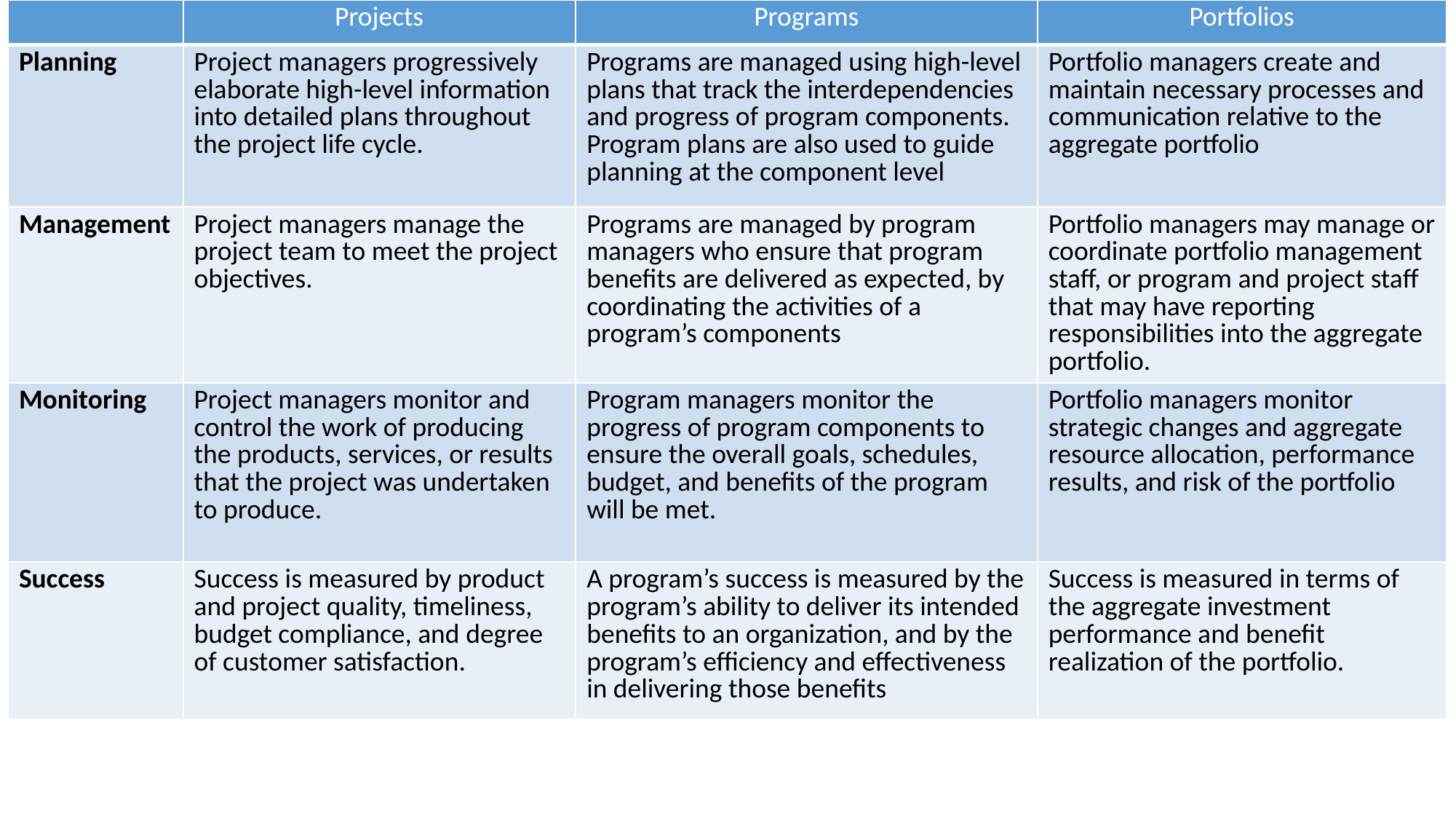

|  | Projects | Programs | Portfolios |
| --- | --- | --- | --- |
| Planning | Project managers progressively elaborate high-level information into detailed plans throughout the project life cycle. | Programs are managed using high-level plans that track the interdependencies and progress of program components. Program plans are also used to guide planning at the component level | Portfolio managers create and maintain necessary processes and communication relative to the aggregate portfolio |
| Management | Project managers manage the project team to meet the project objectives. | Programs are managed by program managers who ensure that program benefits are delivered as expected, by coordinating the activities of a program’s components | Portfolio managers may manage or coordinate portfolio management staff, or program and project staff that may have reporting responsibilities into the aggregate portfolio. |
| Monitoring | Project managers monitor and control the work of producing the products, services, or results that the project was undertaken to produce. | Program managers monitor the progress of program components to ensure the overall goals, schedules, budget, and benefits of the program will be met. | Portfolio managers monitor strategic changes and aggregate resource allocation, performance results, and risk of the portfolio |
| Success | Success is measured by product and project quality, timeliness, budget compliance, and degree of customer satisfaction. | A program’s success is measured by the program’s ability to deliver its intended benefits to an organization, and by the program’s efficiency and effectiveness in delivering those benefits | Success is measured in terms of the aggregate investment performance and benefit realization of the portfolio. |
#